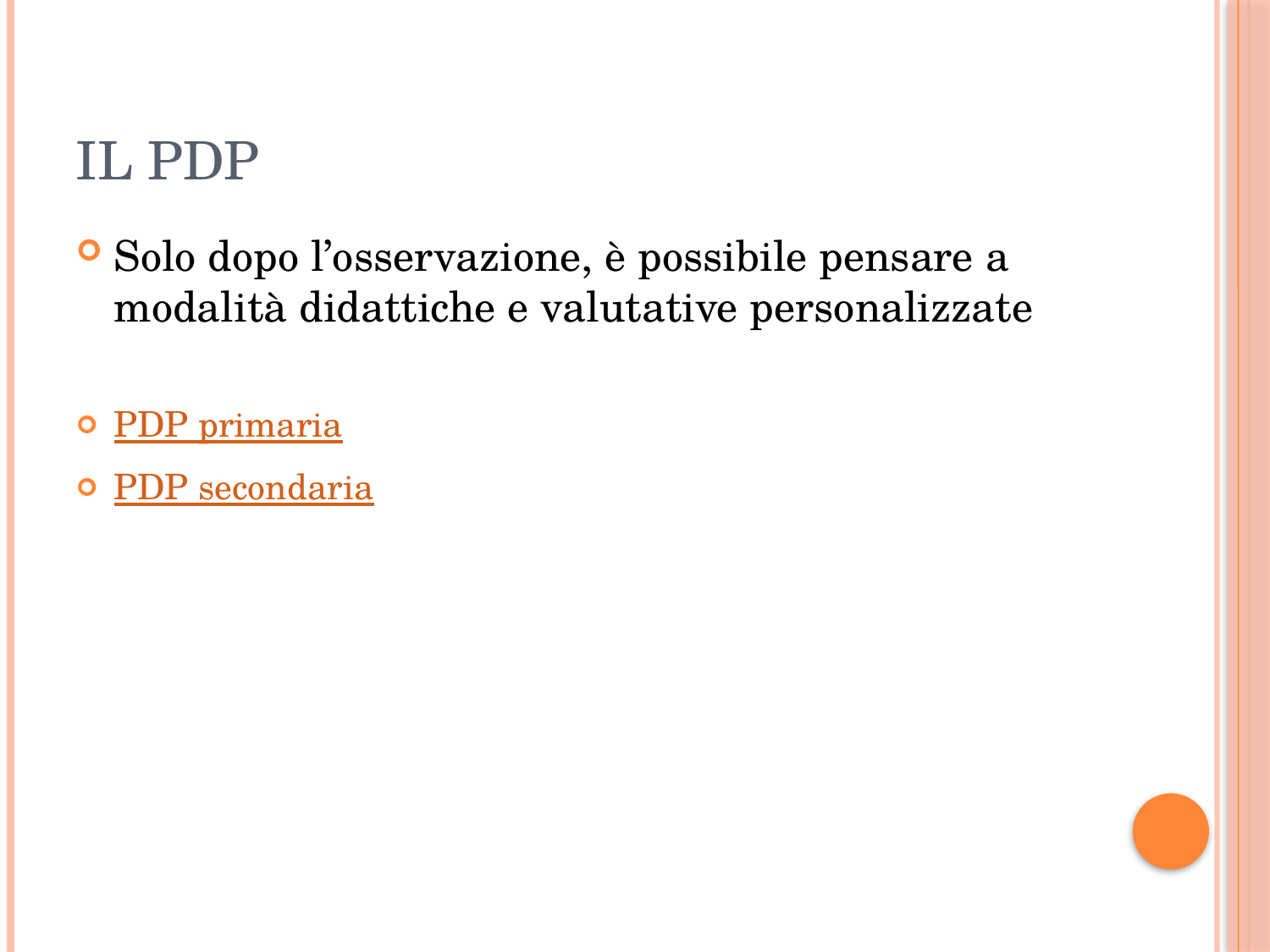

# IL PDP
Solo dopo l’osservazione, è possibile pensare a modalità didattiche e valutative personalizzate

PDP primaria
PDP secondaria